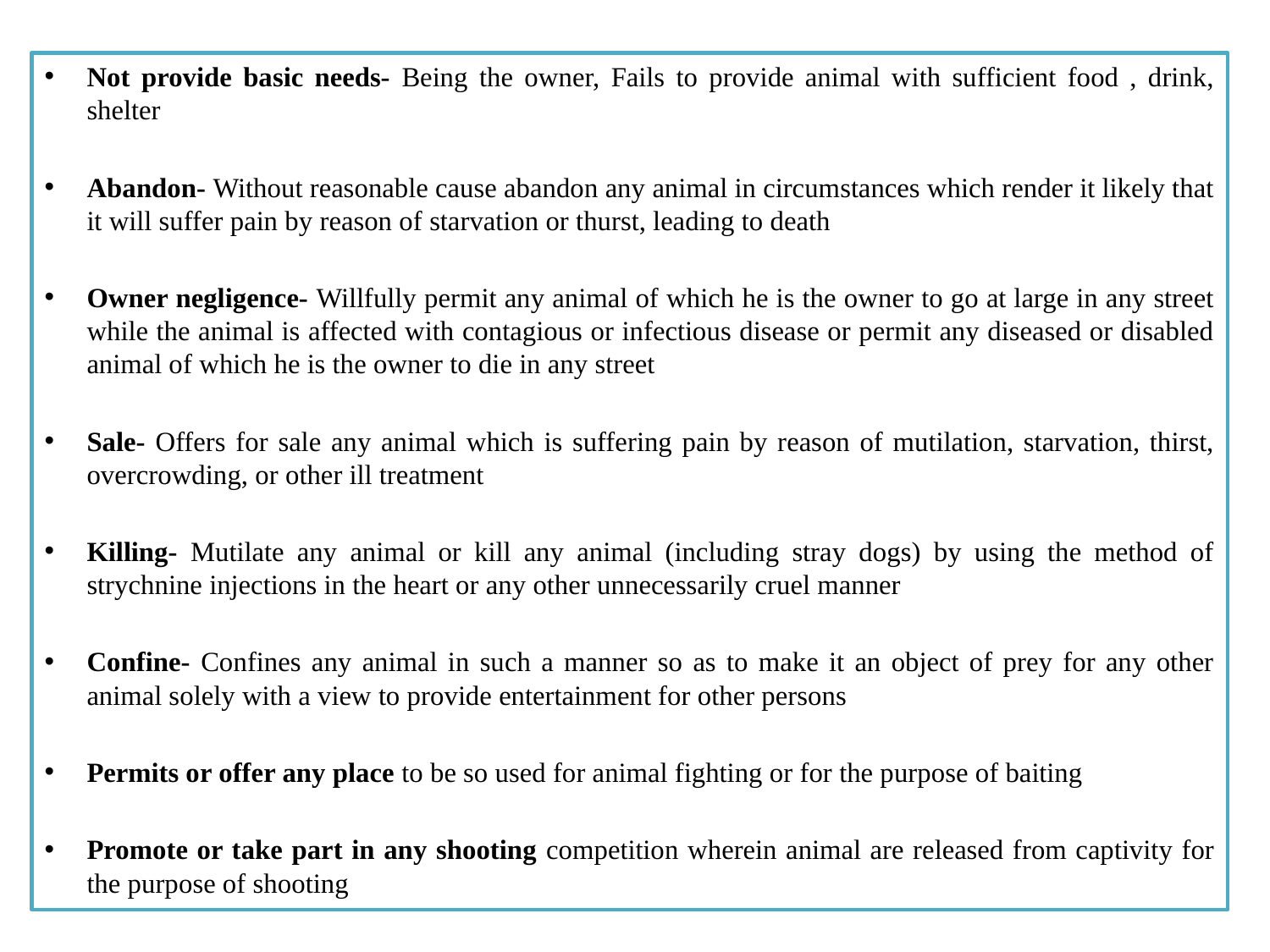

Not provide basic needs- Being the owner, Fails to provide animal with sufficient food , drink, shelter

Abandon- Without reasonable cause abandon any animal in circumstances which render it likely that it will suffer pain by reason of starvation or thurst, leading to death

Owner negligence- Willfully permit any animal of which he is the owner to go at large in any street while the animal is affected with contagious or infectious disease or permit any diseased or disabled animal of which he is the owner to die in any street

Sale- Offers for sale any animal which is suffering pain by reason of mutilation, starvation, thirst, overcrowding, or other ill treatment

Killing- Mutilate any animal or kill any animal (including stray dogs) by using the method of strychnine injections in the heart or any other unnecessarily cruel manner

Confine- Confines any animal in such a manner so as to make it an object of prey for any other animal solely with a view to provide entertainment for other persons

Permits or offer any place to be so used for animal fighting or for the purpose of baiting

Promote or take part in any shooting competition wherein animal are released from captivity for the purpose of shooting